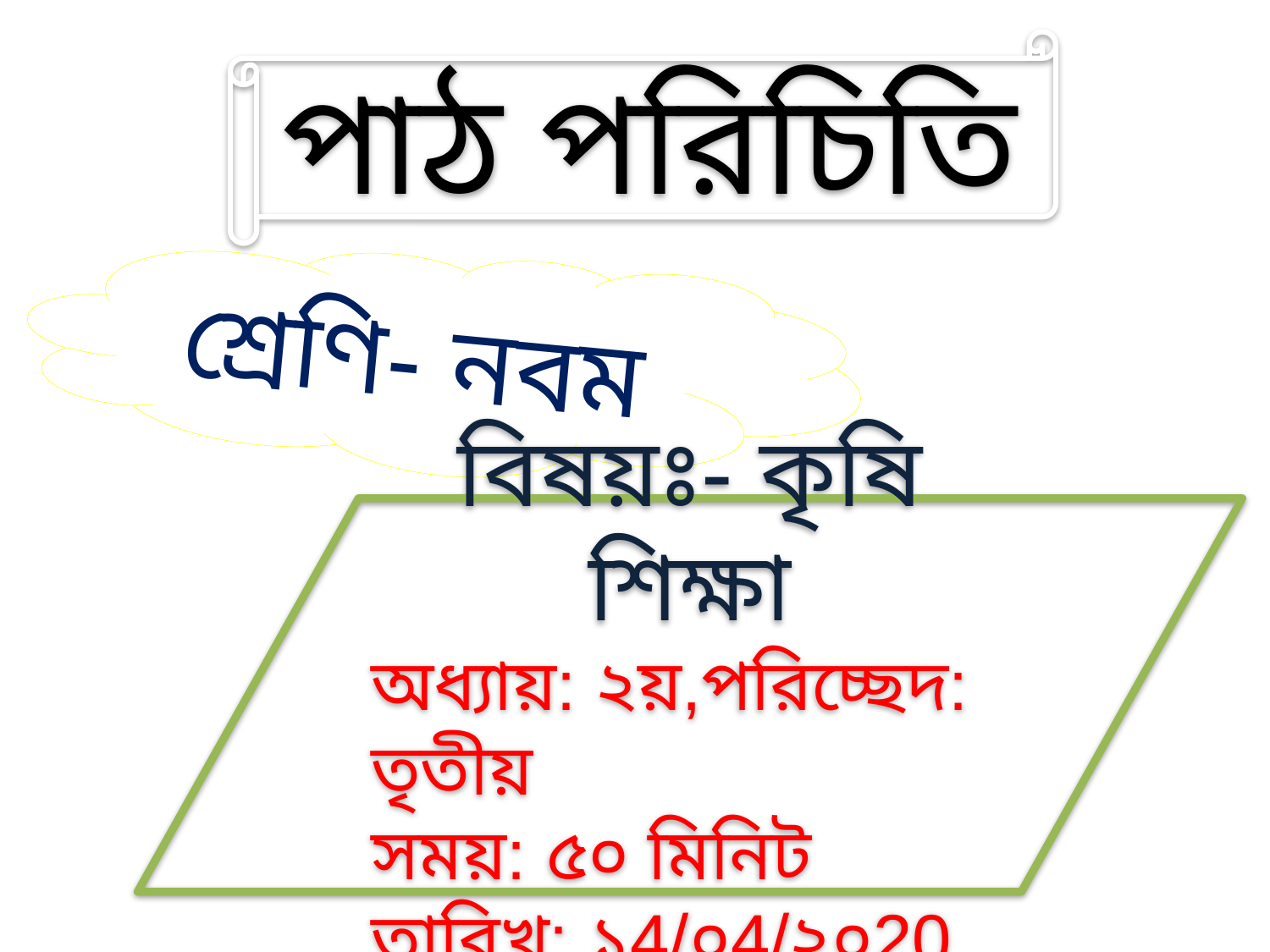

পাঠ পরিচিতি
শ্রেণি- নবম
বিষয়ঃ- কৃষি শিক্ষা
অধ্যায়: ২য়,পরিচ্ছেদ: তৃতীয়
সময়: ৫০ মিনিট
তারিখ: ১4/০4/২০20